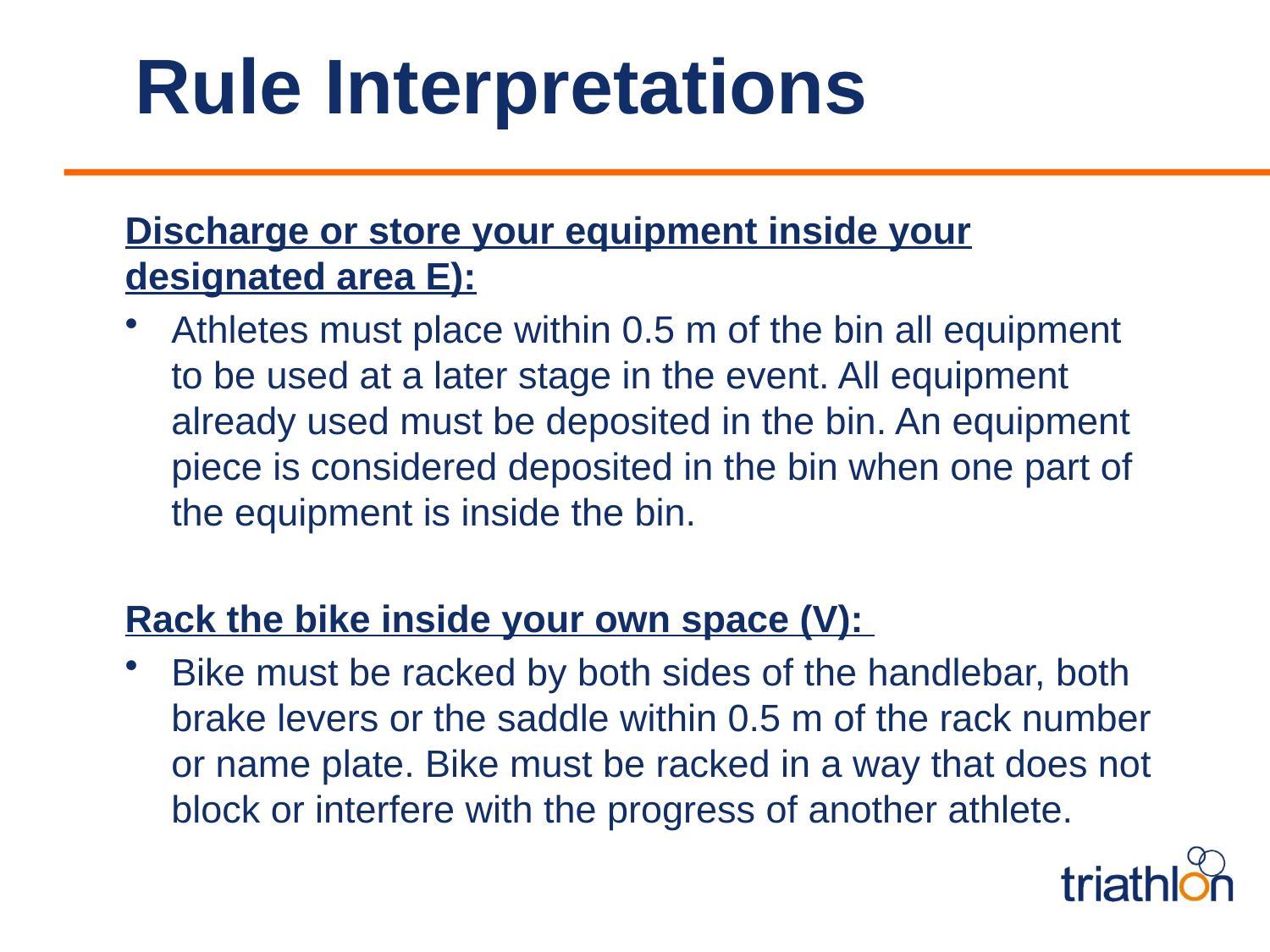

# Rule Interpretations
Discharge or store your equipment inside your designated area E):
Athletes must place within 0.5 m of the bin all equipment to be used at a later stage in the event. All equipment already used must be deposited in the bin. An equipment piece is considered deposited in the bin when one part of the equipment is inside the bin.

Rack the bike inside your own space (V):
Bike must be racked by both sides of the handlebar, both brake levers or the saddle within 0.5 m of the rack number or name plate. Bike must be racked in a way that does not block or interfere with the progress of another athlete.